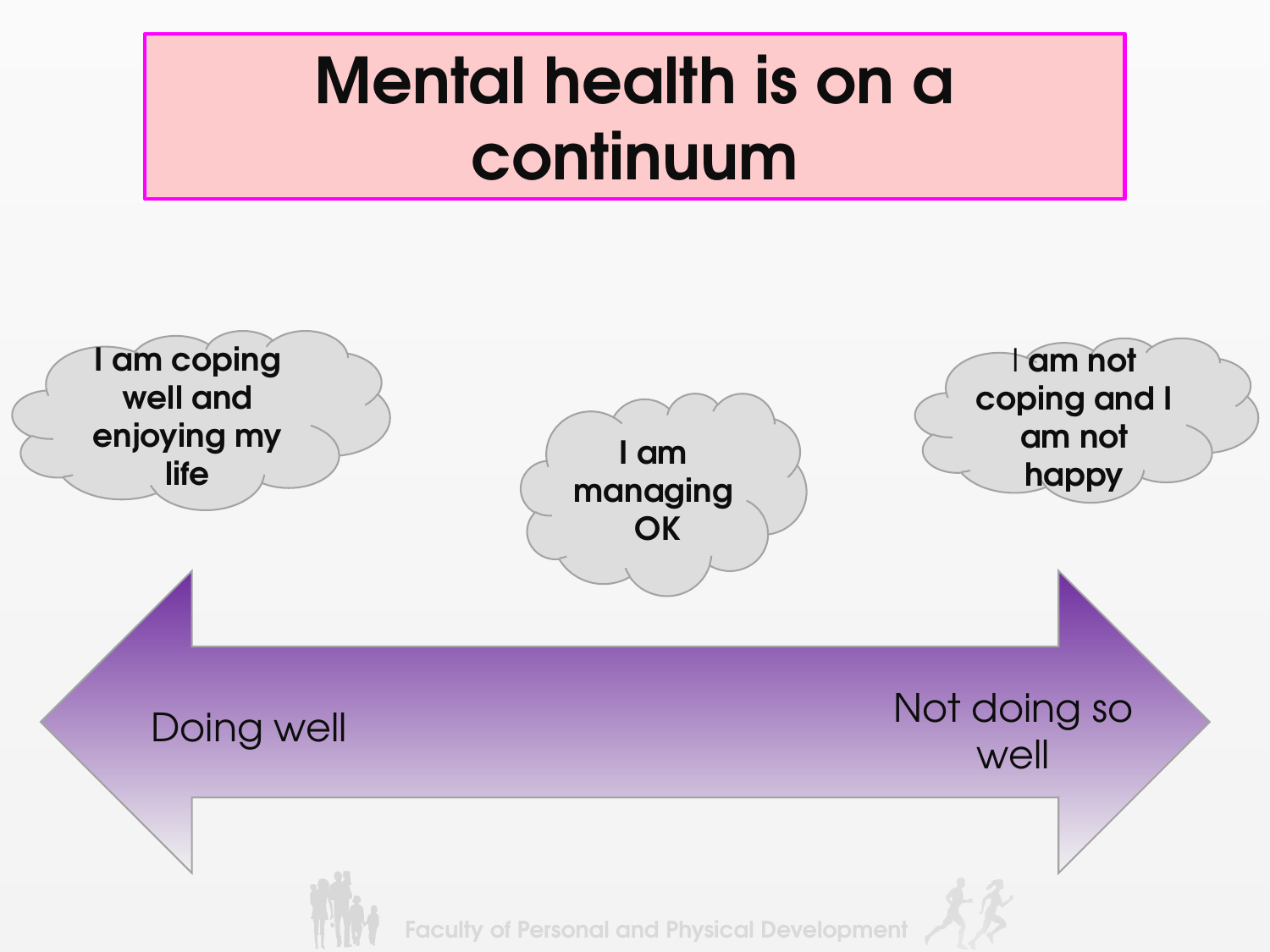

Mental health is on a continuum
I am coping well and enjoying my life
I am not coping and I am not happy
I am managing OK

Not doing so well
Doing well